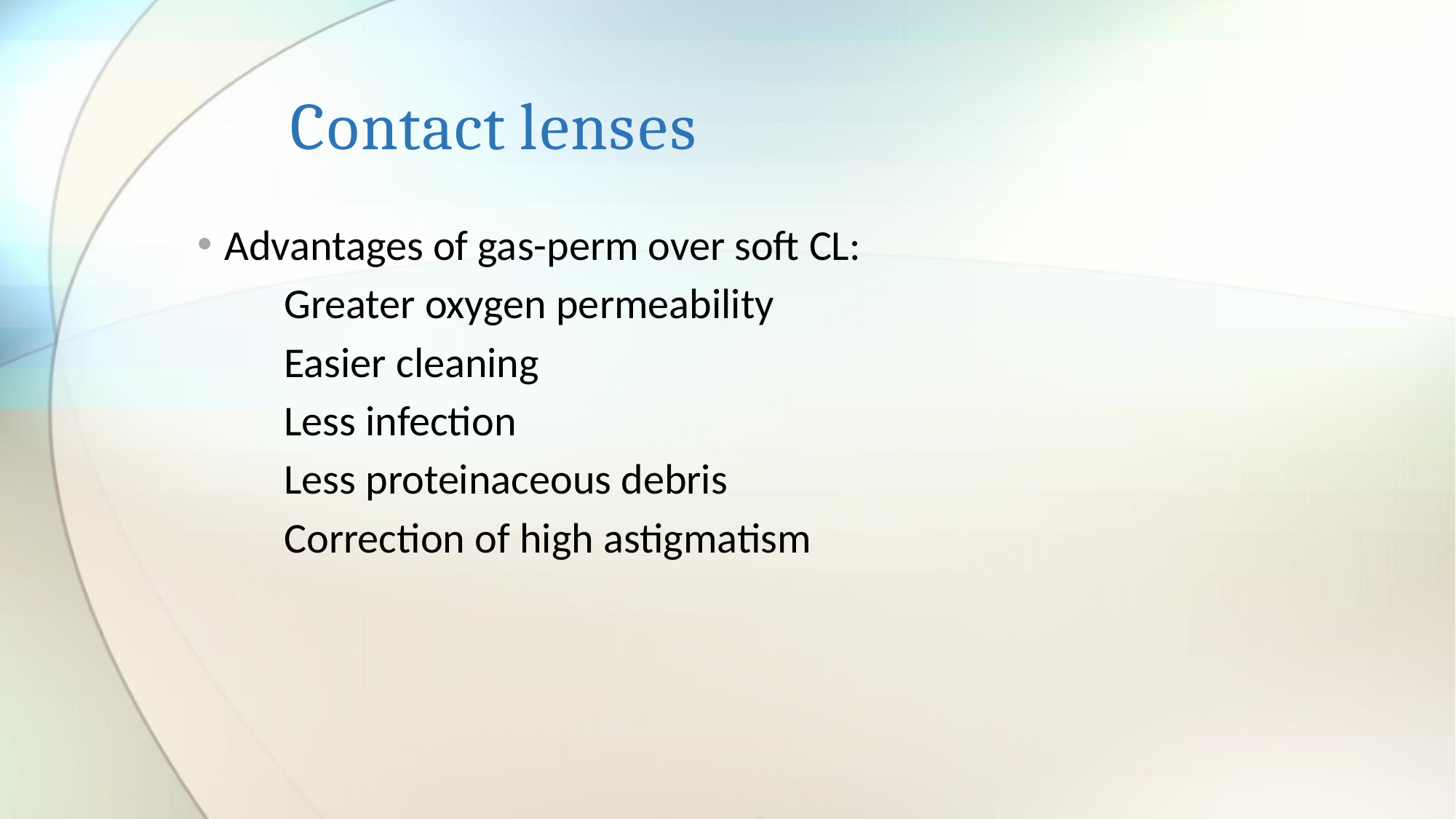

# Contact lenses
Advantages of gas-perm over soft CL:
         Greater oxygen permeability
         Easier cleaning
         Less infection
         Less proteinaceous debris
         Correction of high astigmatism